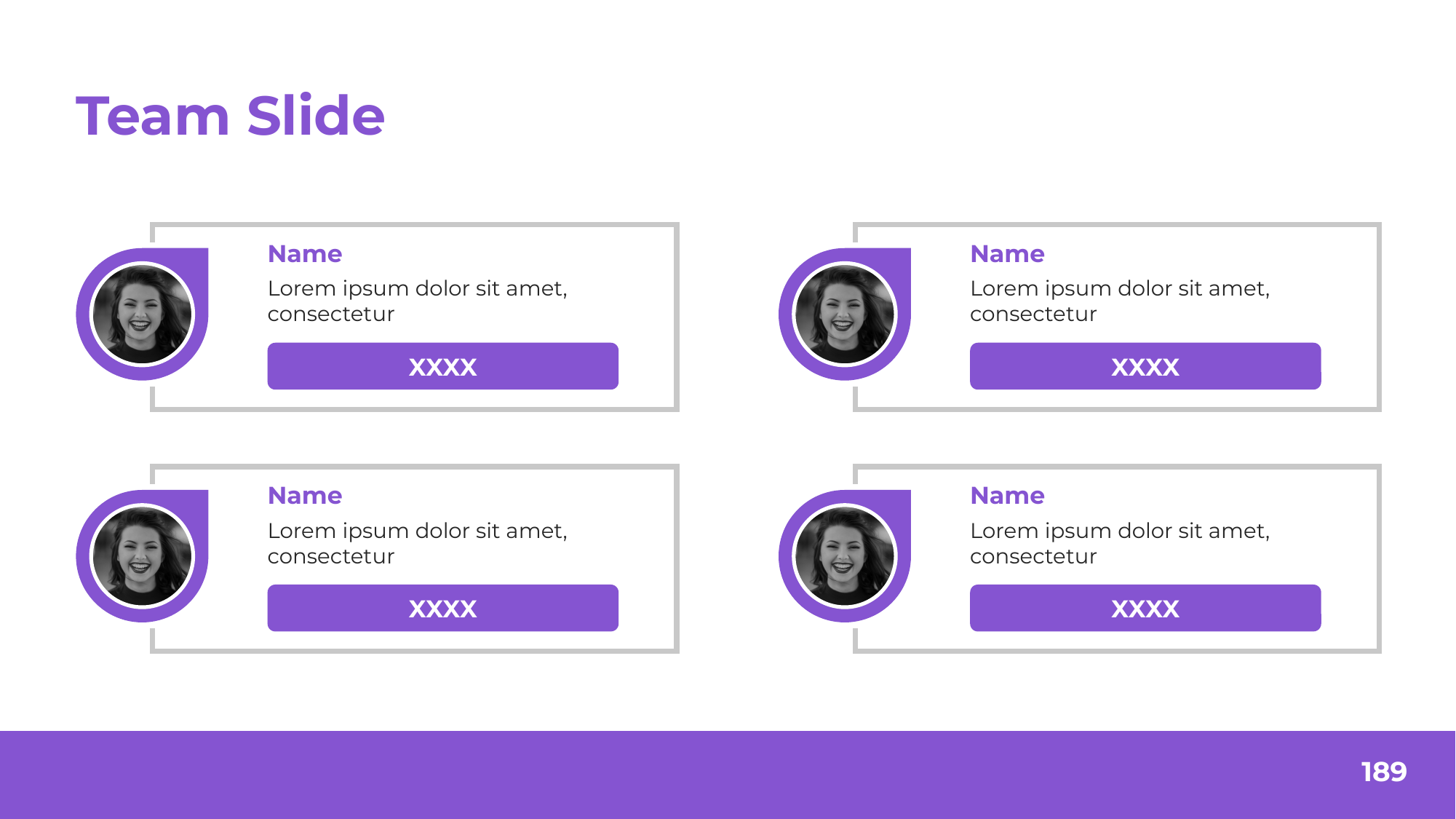

# Team Slide

Name
Name

Lorem ipsum dolor sit amet, consectetur
Lorem ipsum dolor sit amet, consectetur

XXXX
XXXX
Name
Name

Lorem ipsum dolor sit amet, consectetur
Lorem ipsum dolor sit amet, consectetur
XXXX
XXXX
189